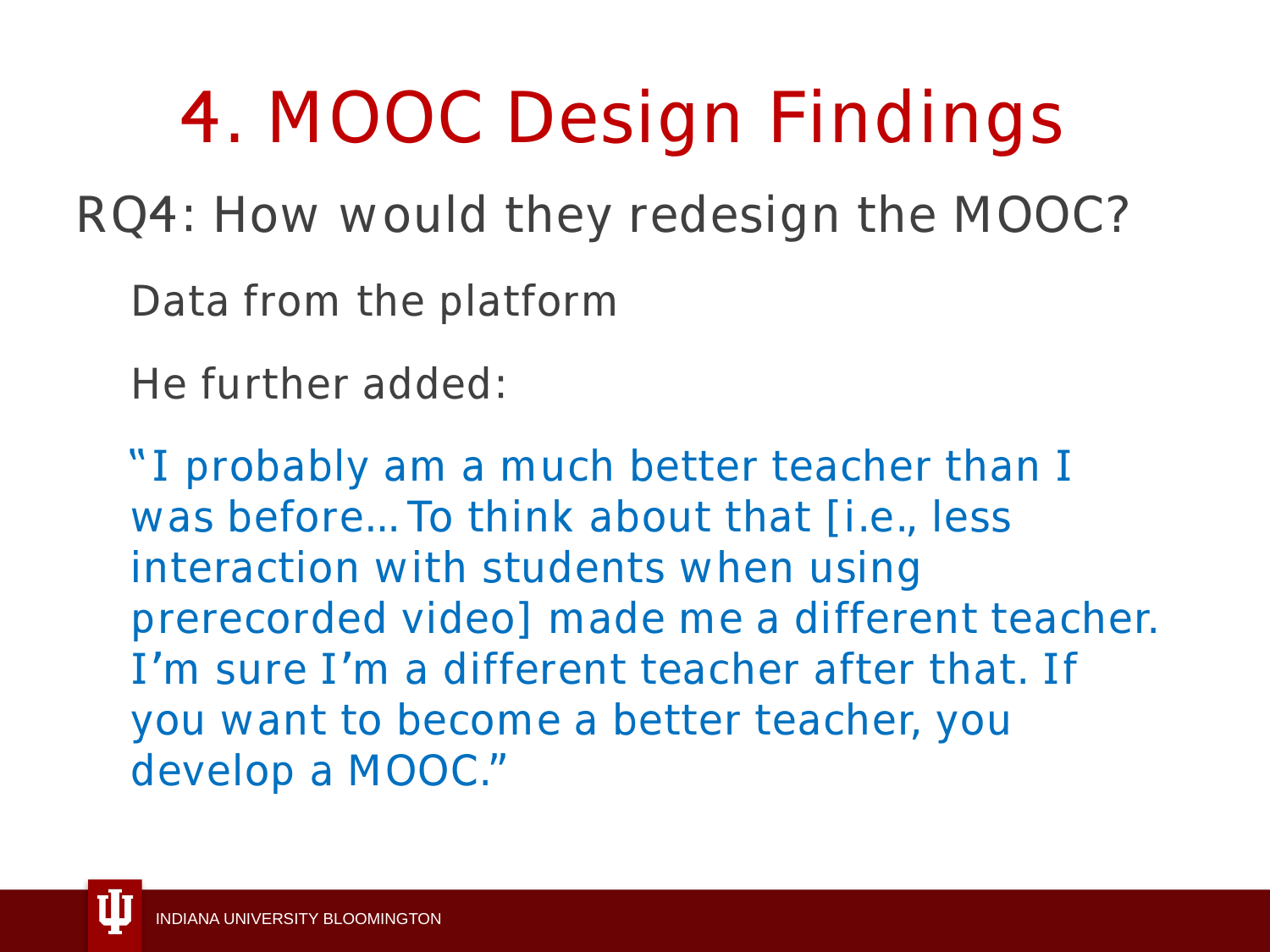

# 4. MOOC Design Findings
RQ4: How would they redesign the MOOC?
Data from the platform
He further added:
“I probably am a much better teacher than I was before…To think about that [i.e., less interaction with students when using prerecorded video] made me a different teacher. I’m sure I’m a different teacher after that. If you want to become a better teacher, you develop a MOOC.”